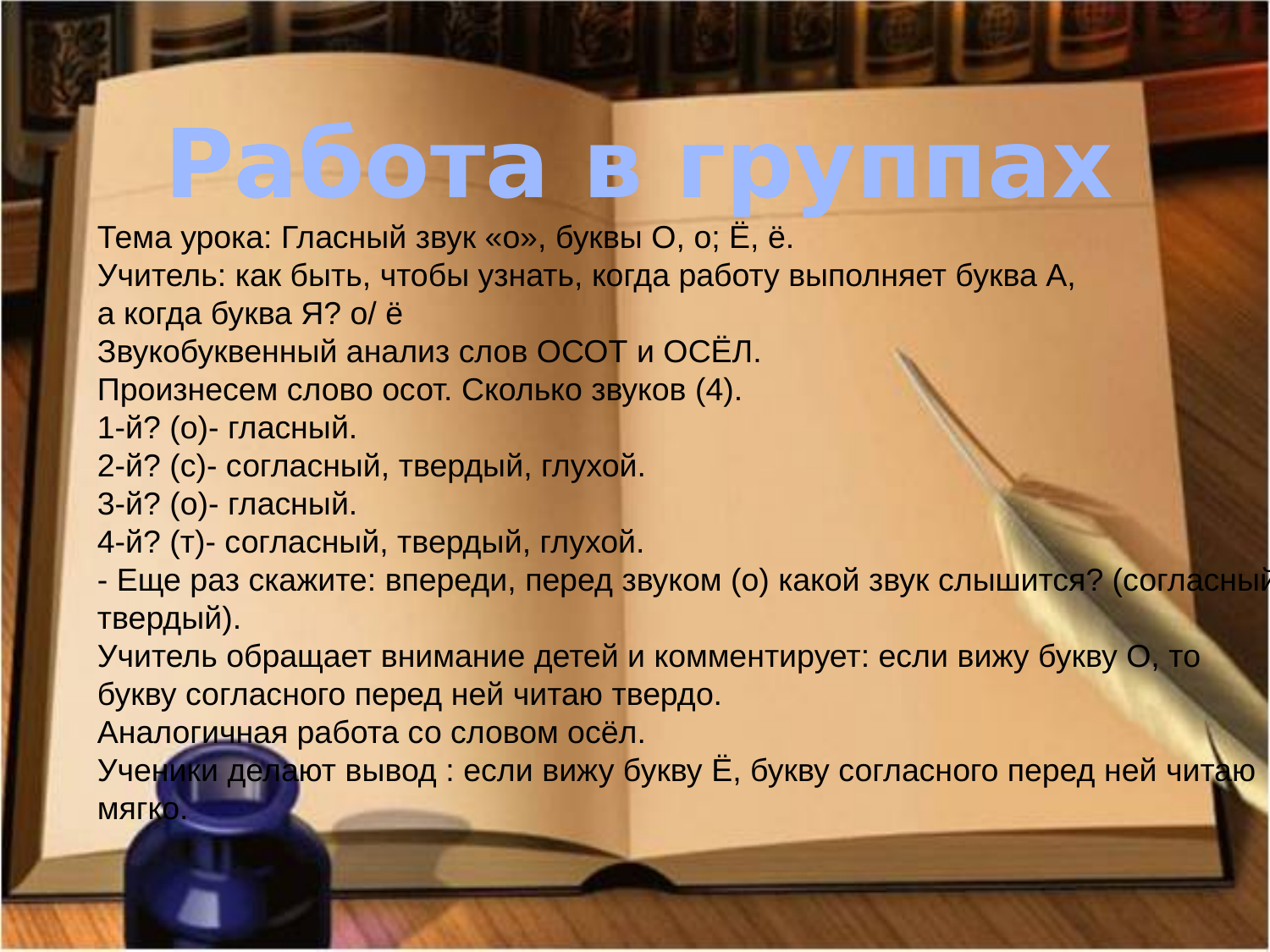

Работа в группах
Тема урока: Гласный звук «о», буквы О, о; Ё, ё.
Учитель: как быть, чтобы узнать, когда работу выполняет буква А,
а когда буква Я? о/ ё
Звукобуквенный анализ слов ОСОТ и ОСЁЛ.
Произнесем слово осот. Сколько звуков (4).
1-й? (о)- гласный.
2-й? (с)- согласный, твердый, глухой.
3-й? (о)- гласный.
4-й? (т)- согласный, твердый, глухой.
- Еще раз скажите: впереди, перед звуком (о) какой звук слышится? (согласный твердый).
Учитель обращает внимание детей и комментирует: если вижу букву О, то букву согласного перед ней читаю твердо.
Аналогичная работа со словом осёл.
Ученики делают вывод : если вижу букву Ё, букву согласного перед ней читаю мягко.